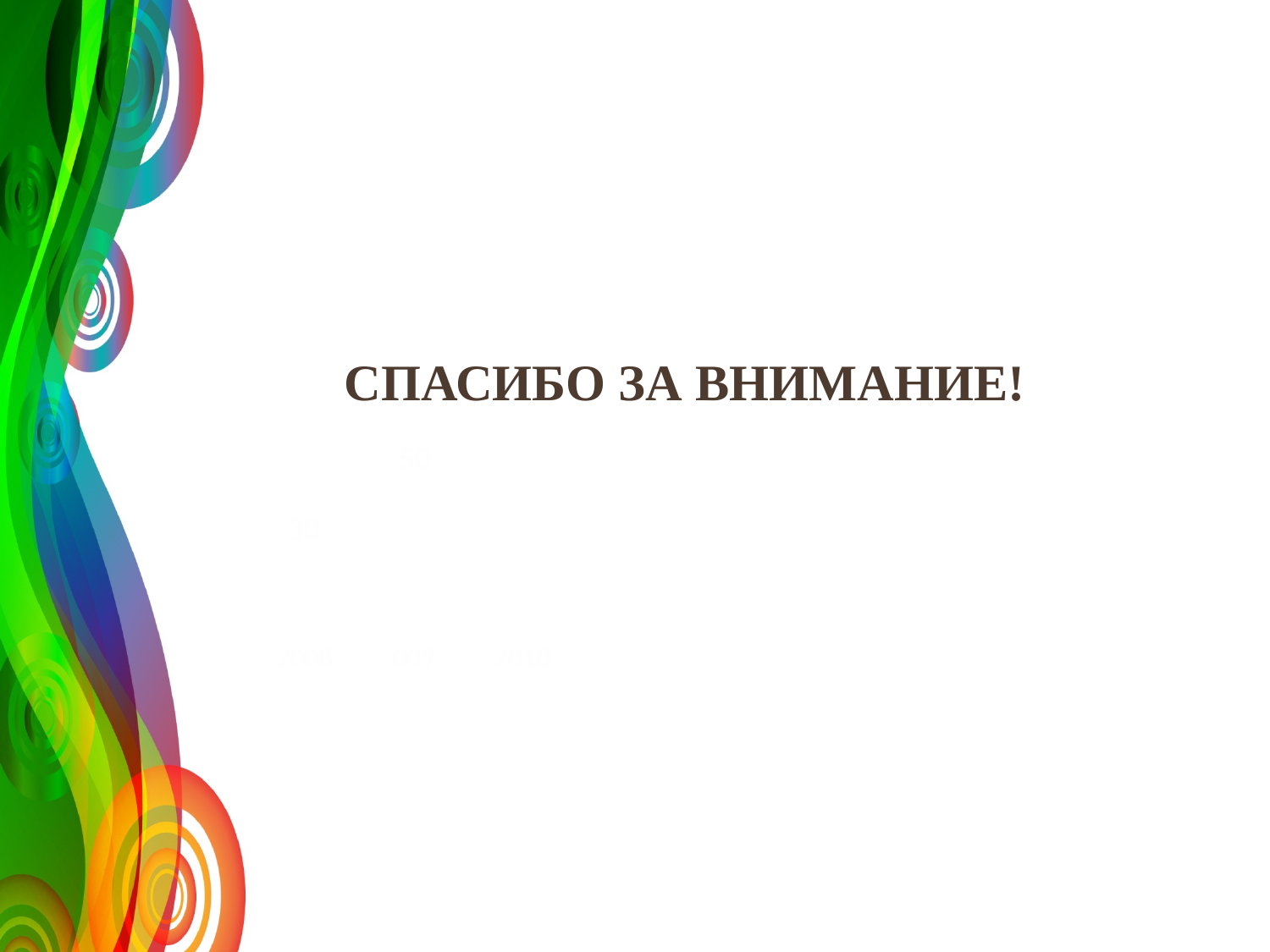

СПАСИБО ЗА ВНИМАНИЕ!
70
50
30
2008
009
2010